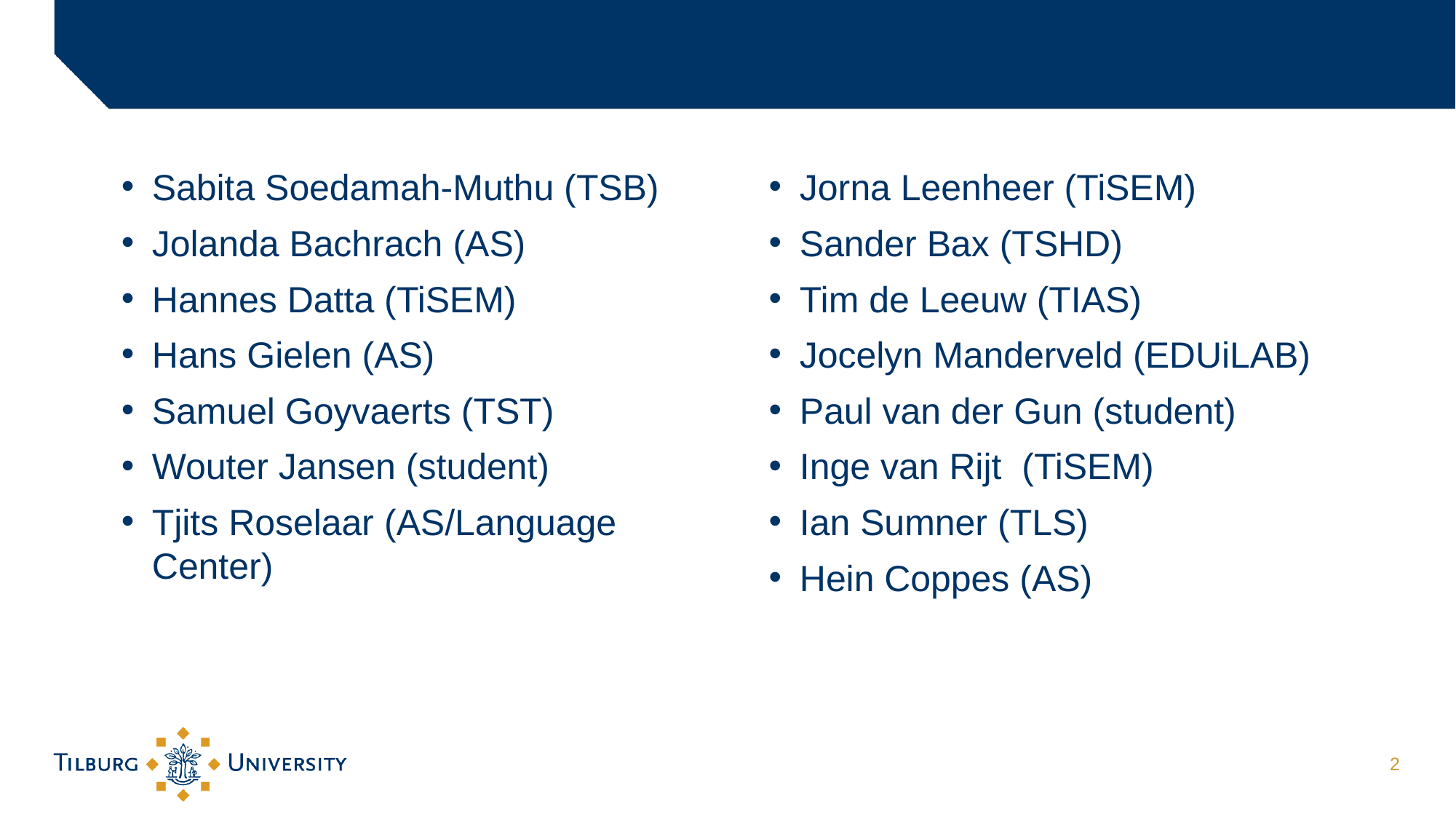

#
Sabita Soedamah-Muthu (TSB)
Jolanda Bachrach (AS)
Hannes Datta (TiSEM)
Hans Gielen (AS)
Samuel Goyvaerts (TST)
Wouter Jansen (student)
Tjits Roselaar (AS/Language Center)
Jorna Leenheer (TiSEM)
Sander Bax (TSHD)
Tim de Leeuw (TIAS)
Jocelyn Manderveld (EDUiLAB)
Paul van der Gun (student)
Inge van Rijt  (TiSEM)
Ian Sumner (TLS)
Hein Coppes (AS)
2